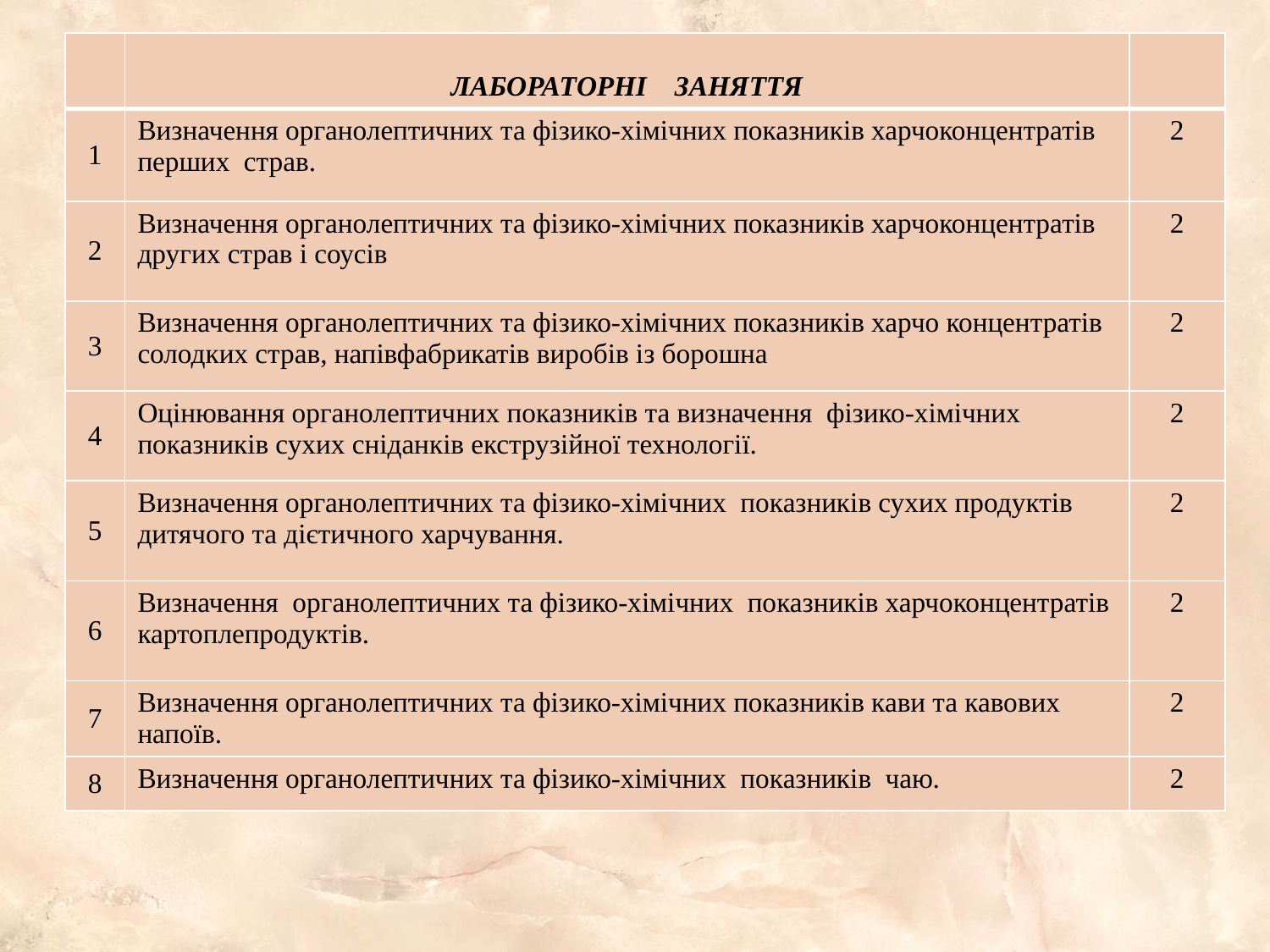

|  | ЛАБОРАТОРНІ ЗАНЯТТЯ |  |
| --- | --- | --- |
| 1 | Визначення органолептичних та фізико-хімічних показників харчоконцентратів перших страв. | 2 |
| 2 | Визначення органолептичних та фізико-хімічних показників харчоконцентратів других страв і соусів | 2 |
| 3 | Визначення органолептичних та фізико-хімічних показників харчо концентратів солодких страв, напівфабрикатів виробів із борошна | 2 |
| 4 | Оцінювання органолептичних показників та визначення фізико-хімічних показників сухих сніданків екструзійної технології. | 2 |
| 5 | Визначення органолептичних та фізико-хімічних показників сухих продуктів дитячого та дієтичного харчування. | 2 |
| 6 | Визначення органолептичних та фізико-хімічних показників харчоконцентратів картоплепродуктів. | 2 |
| 7 | Визначення органолептичних та фізико-хімічних показників кави та кавових напоїв. | 2 |
| 8 | Визначення органолептичних та фізико-хімічних показників чаю. | 2 |